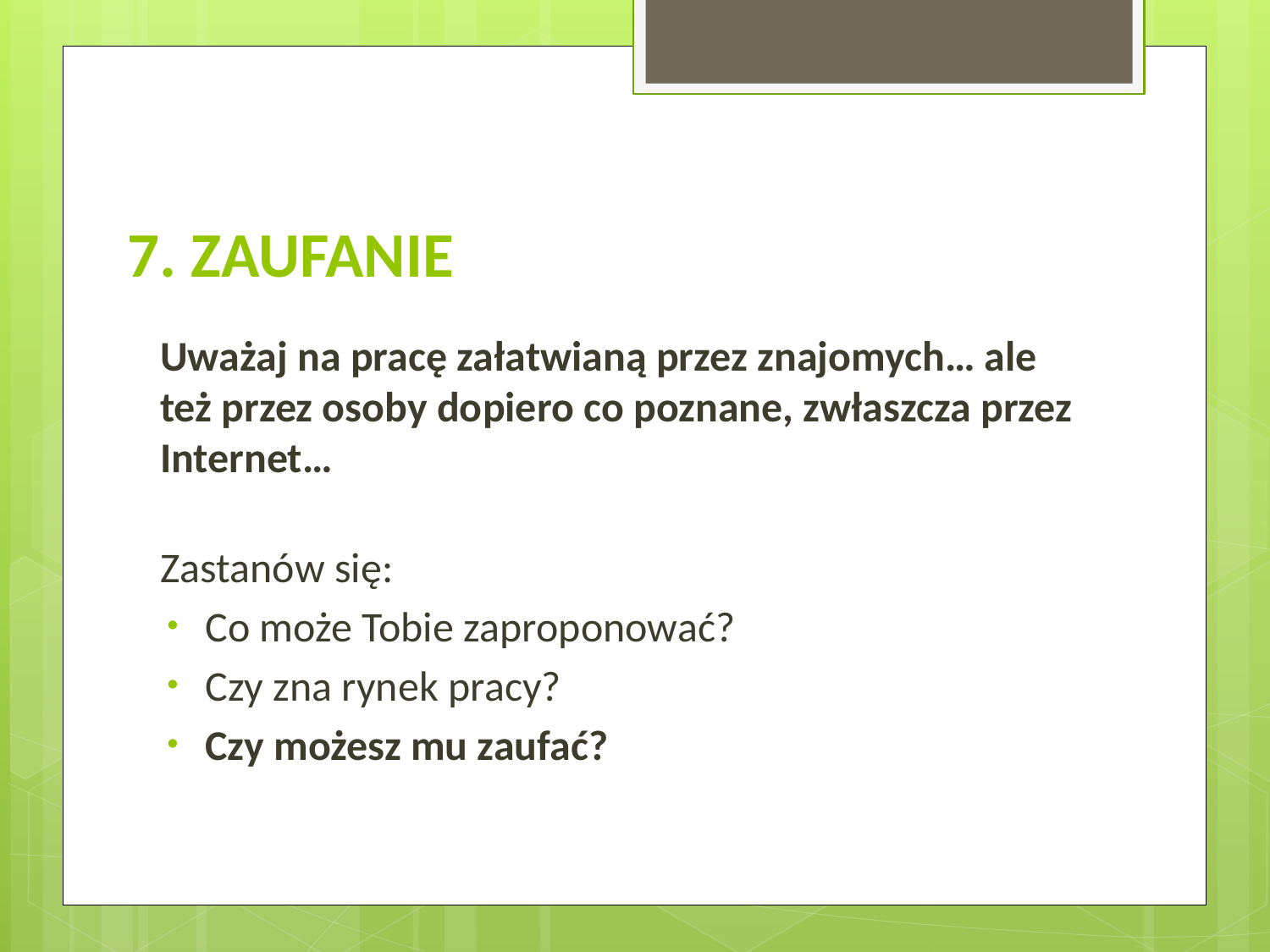

# 7. ZAUFANIE
Uważaj na pracę załatwianą przez znajomych… ale też przez osoby dopiero co poznane, zwłaszcza przez Internet…
Zastanów się:
Co może Tobie zaproponować?
Czy zna rynek pracy?
Czy możesz mu zaufać?